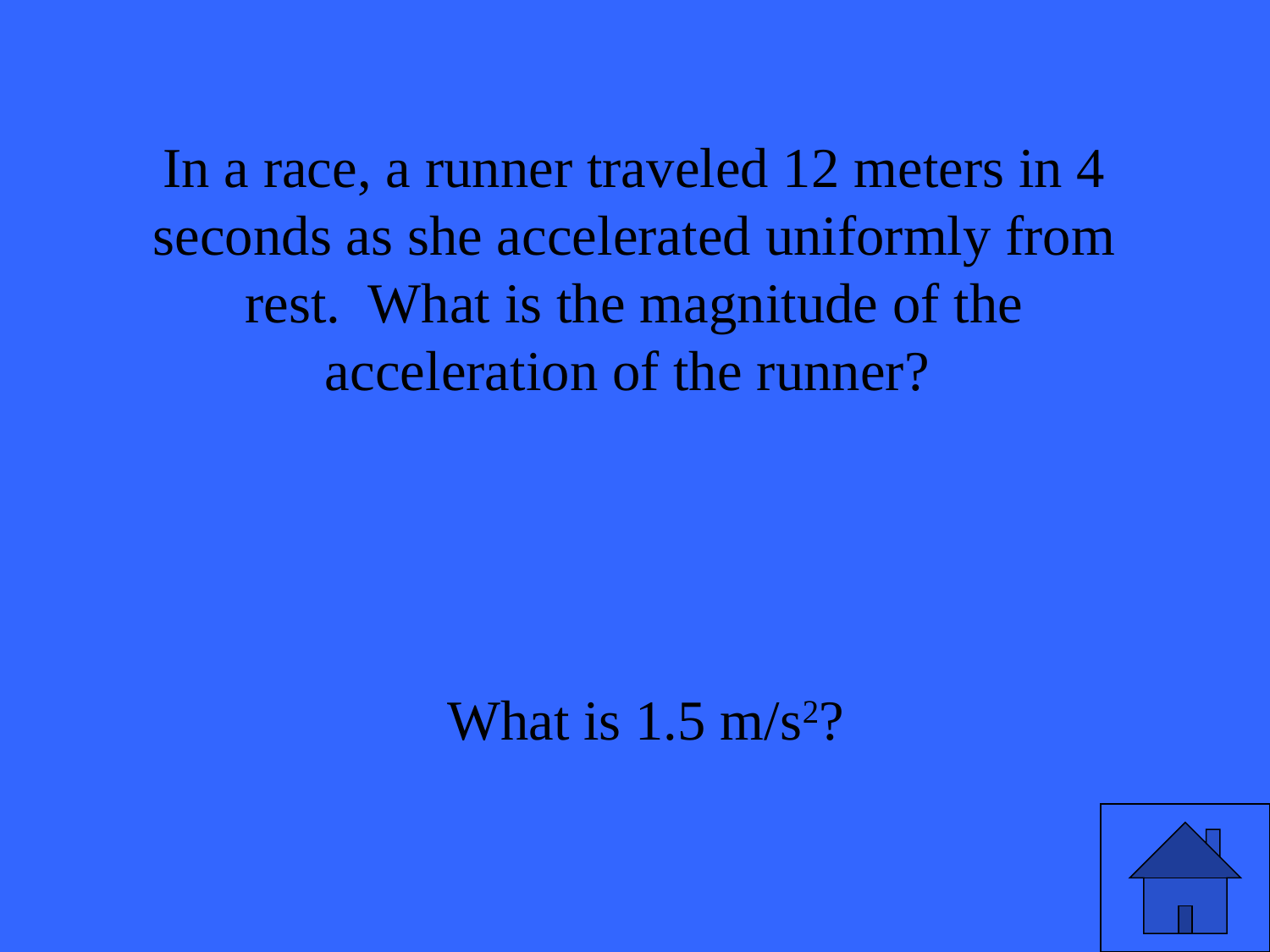

# In a race, a runner traveled 12 meters in 4 seconds as she accelerated uniformly from rest.  What is the magnitude of the acceleration of the runner?

What is 1.5 m/s2?